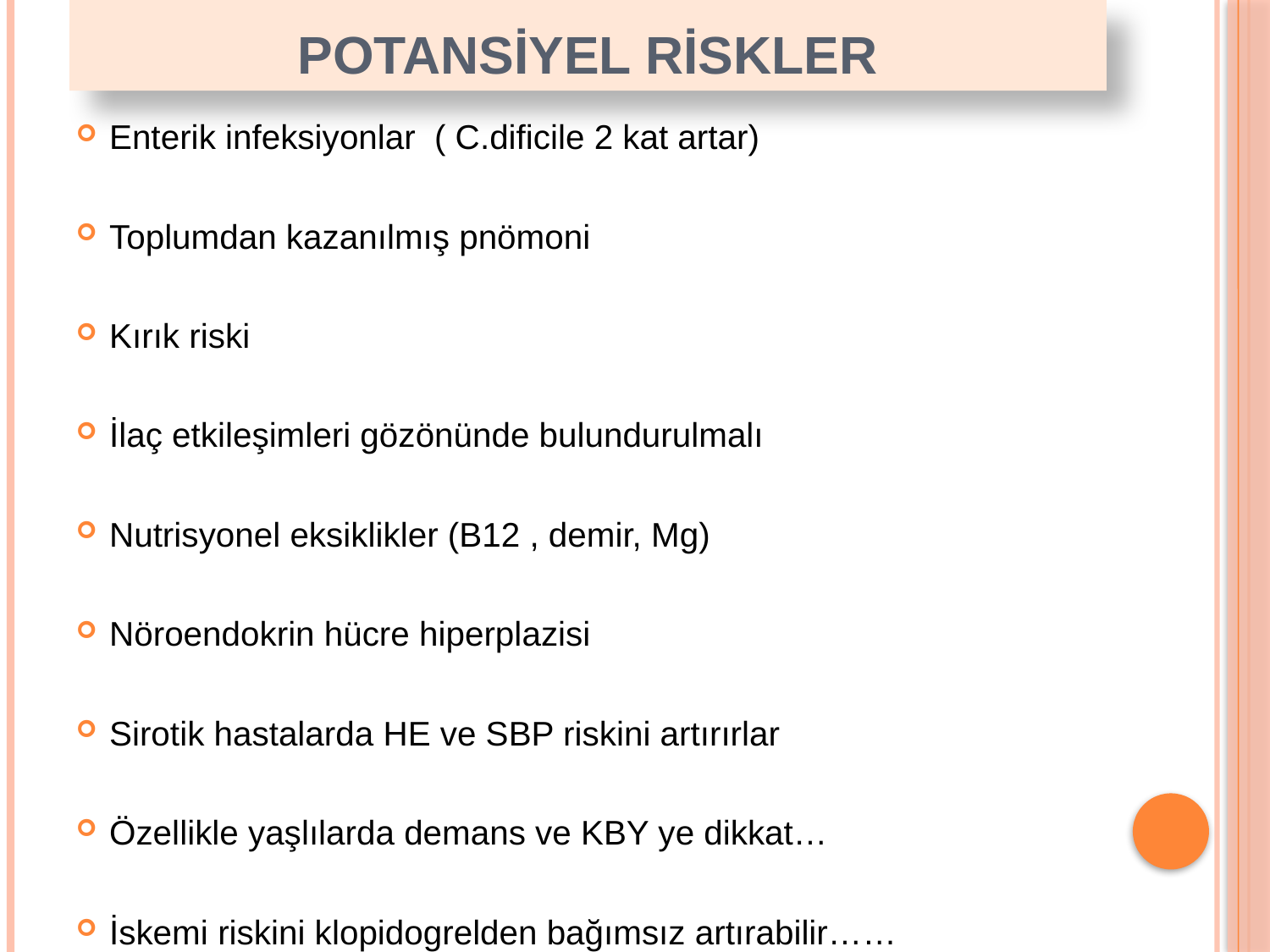

# POTANSİYEL RİSKLER
Enterik infeksiyonlar  ( C.dificile 2 kat artar)

Toplumdan kazanılmış pnömoni

Kırık riski

İlaç etkileşimleri gözönünde bulundurulmalı

Nutrisyonel eksiklikler (B12 , demir, Mg)

Nöroendokrin hücre hiperplazisi

Sirotik hastalarda HE ve SBP riskini artırırlar

Özellikle yaşlılarda demans ve KBY ye dikkat…

İskemi riskini klopidogrelden bağımsız artırabilir……